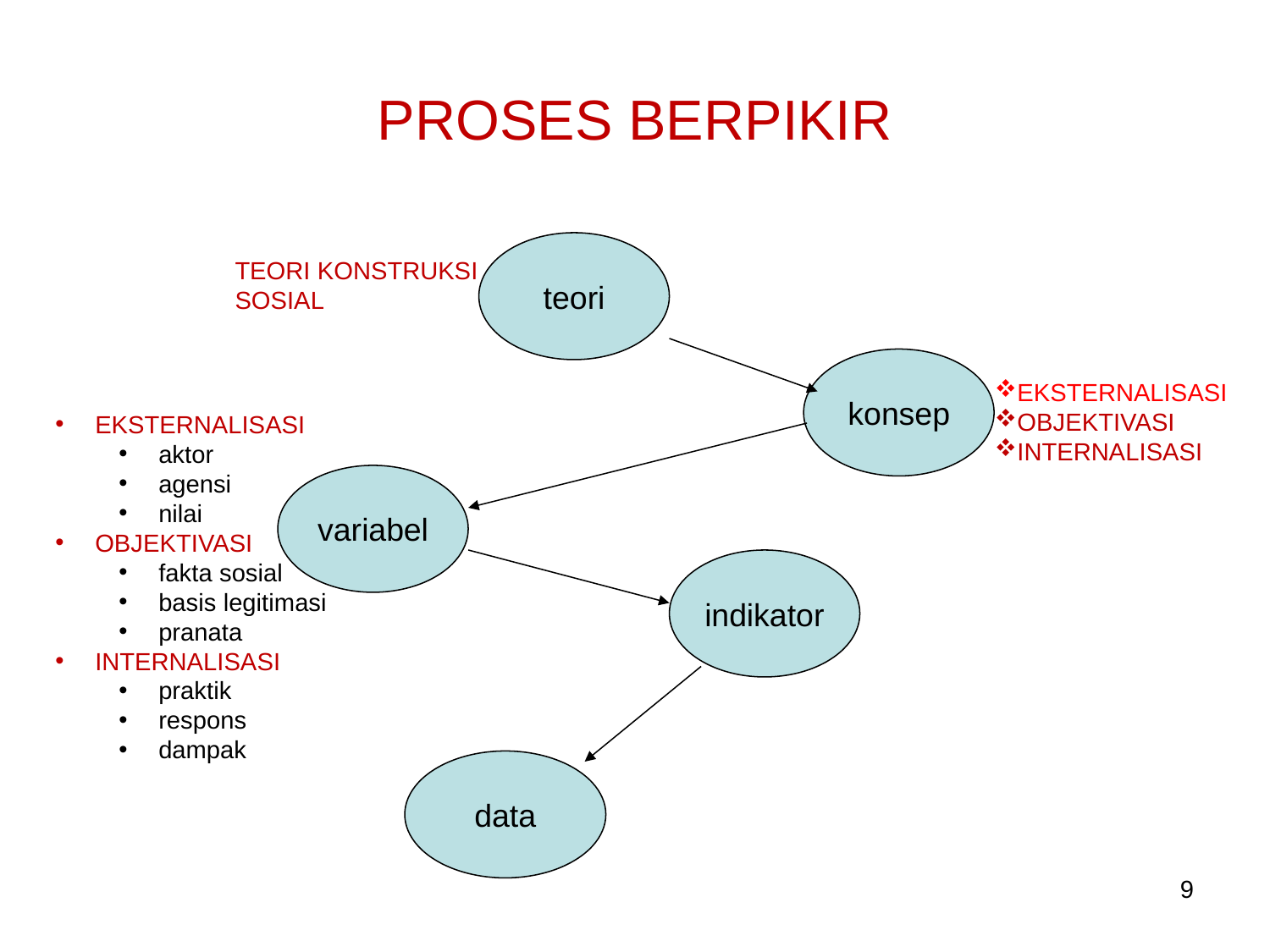

# PROSES BERPIKIR
teori
TEORI KONSTRUKSI
SOSIAL

konsep
EKSTERNALISASI
OBJEKTIVASI
INTERNALISASI
EKSTERNALISASI
aktor
agensi
nilai
OBJEKTIVASI
fakta sosial
basis legitimasi
pranata
INTERNALISASI
praktik
respons
dampak

variabel

indikator

data
9